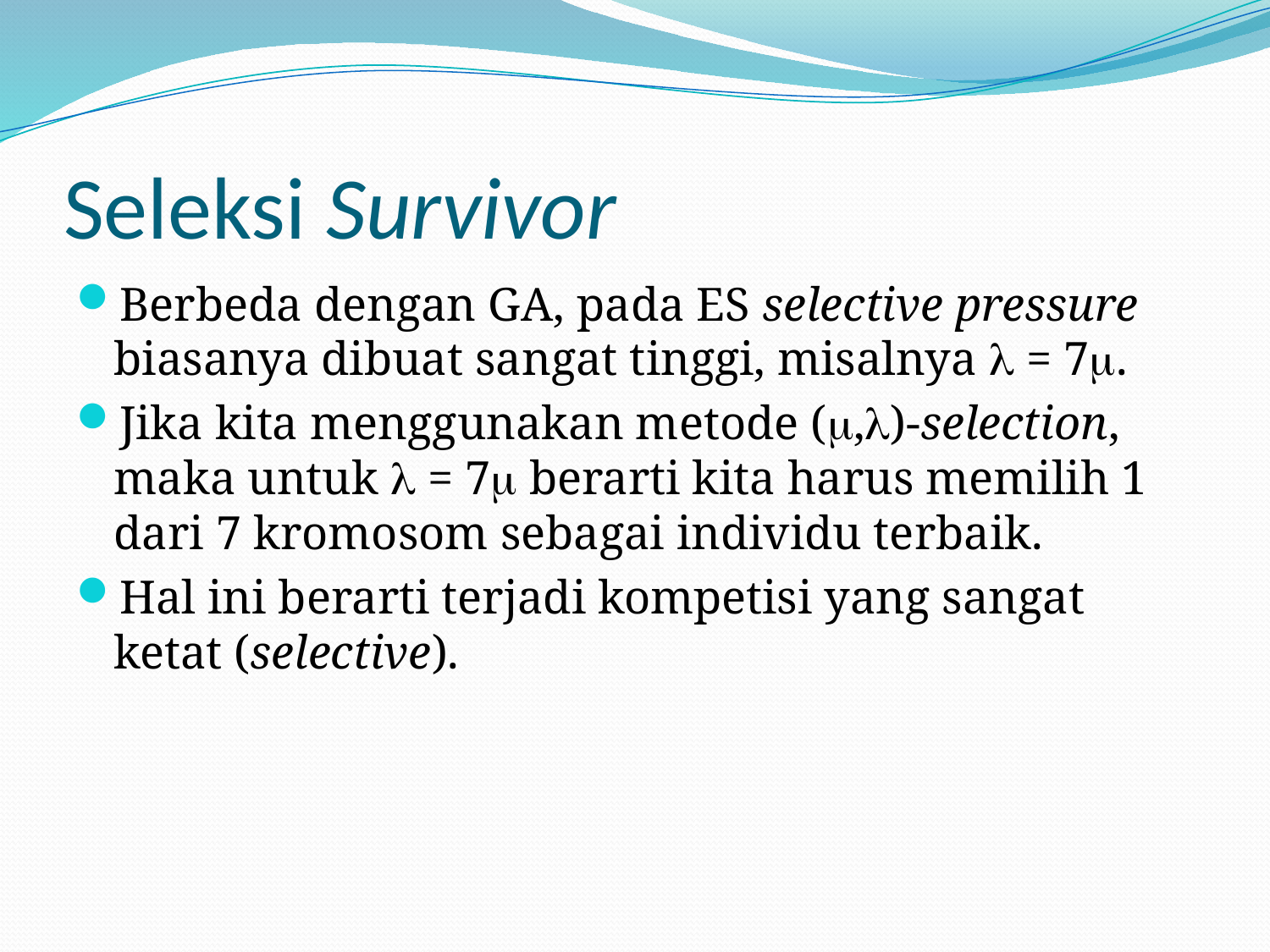

# Seleksi Survivor
Berbeda dengan GA, pada ES selective pressure biasanya dibuat sangat tinggi, misalnya λ = 7μ.
Jika kita menggunakan metode (μ,λ)-selection, maka untuk λ = 7μ berarti kita harus memilih 1 dari 7 kromosom sebagai individu terbaik.
Hal ini berarti terjadi kompetisi yang sangat ketat (selective).